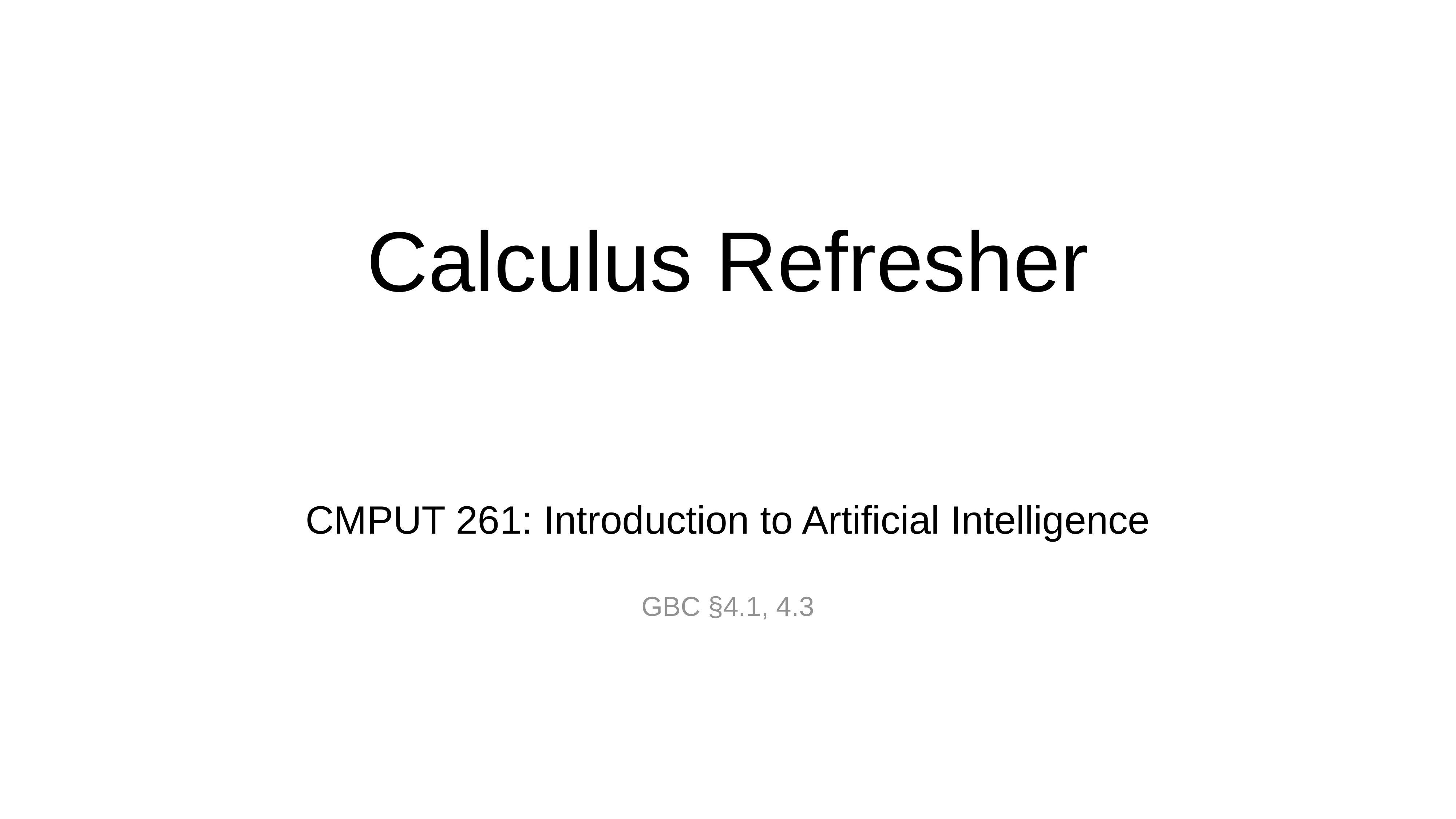

# Calculus Refresher
CMPUT 261: Introduction to Artificial Intelligence
GBC §4.1, 4.3